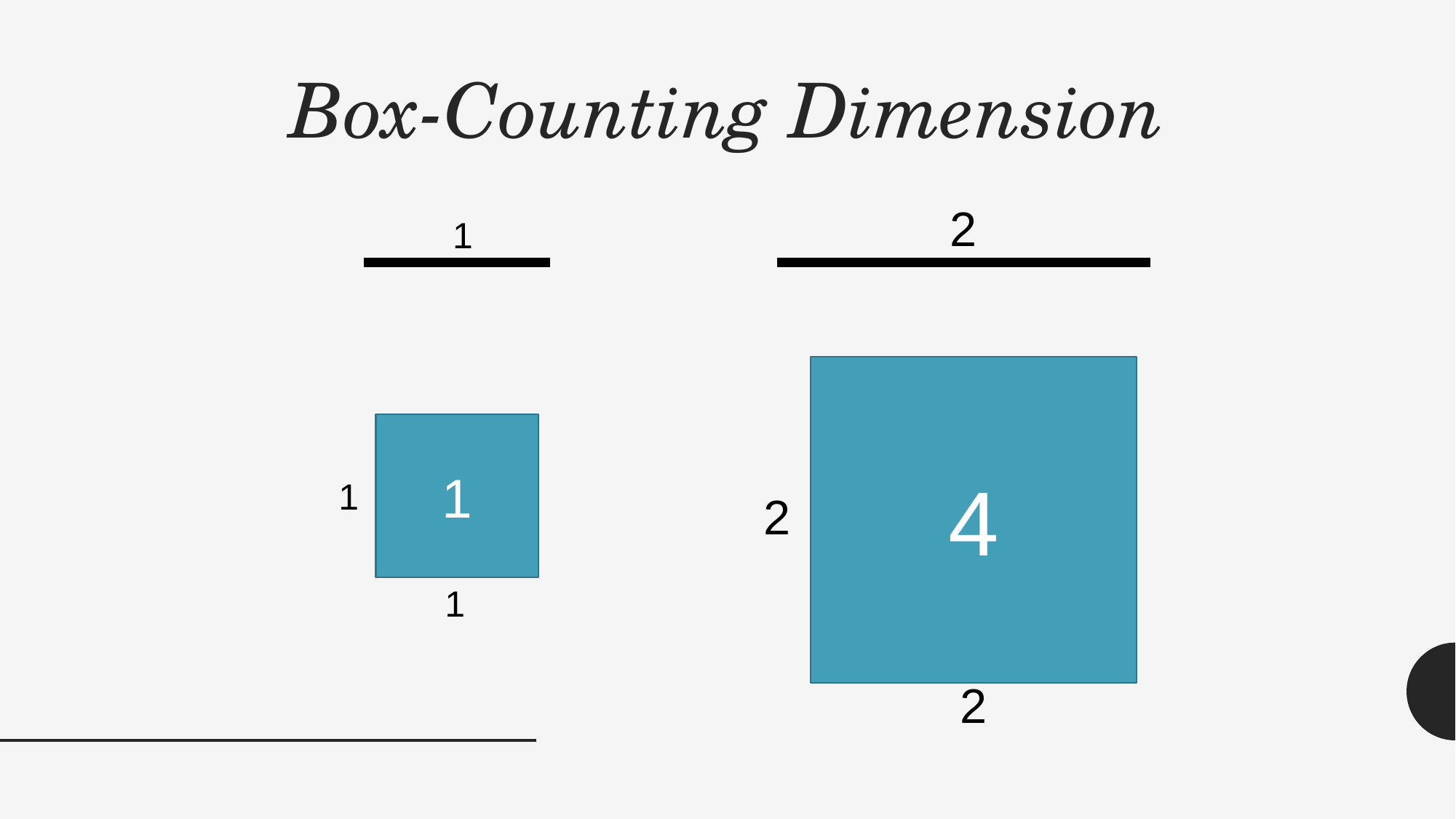

# Box-Counting Dimension
2
1
4
1
1
2
1
2